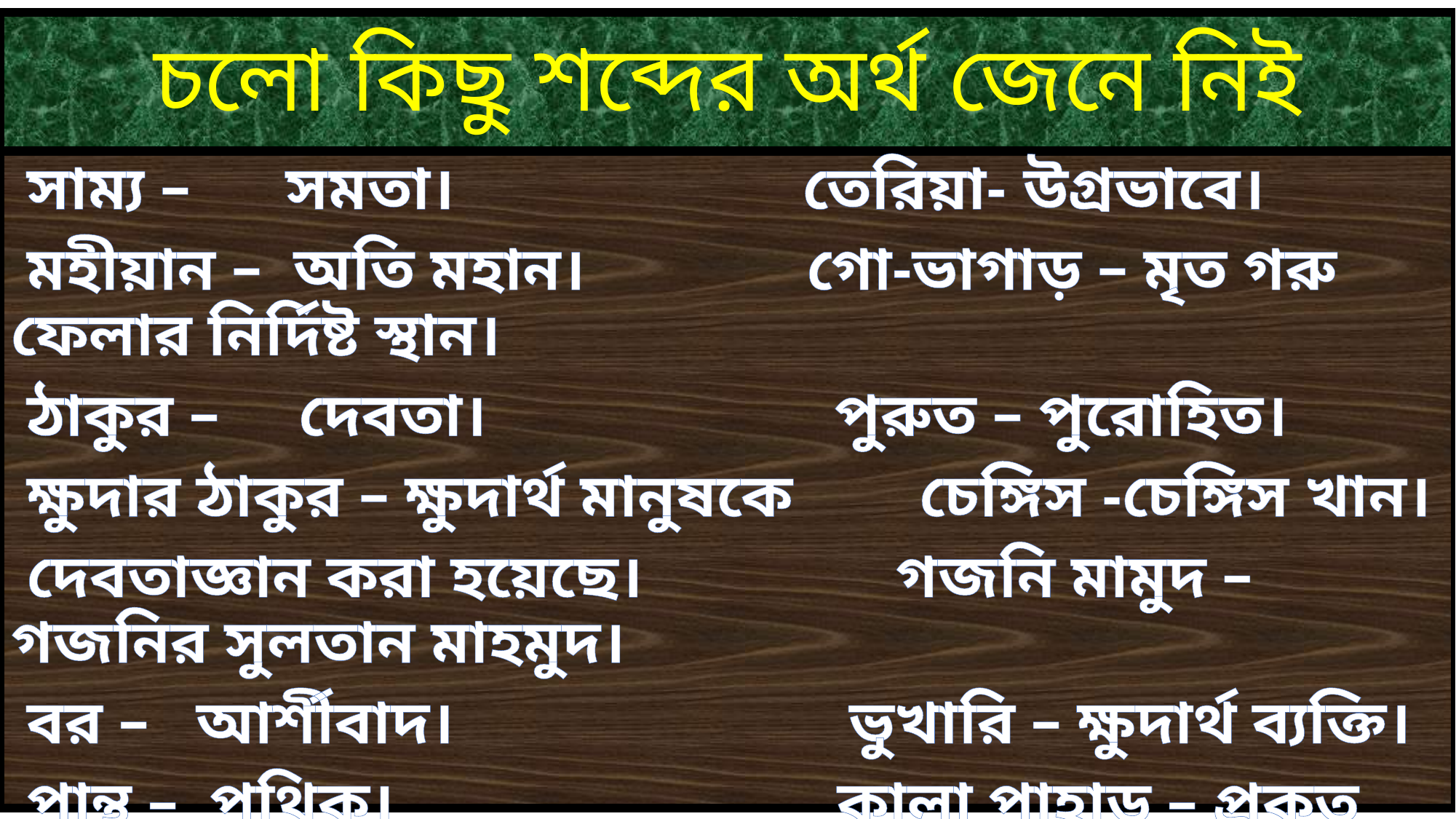

# চলো কিছু শব্দের অর্থ জেনে নিই
 সাম্য –      সমতা।                      তেরিয়া- উগ্রভাবে।
 মহীয়ান –  অতি মহান।              গো-ভাগাড় – মৃত গরু ফেলার নির্দিষ্ট স্থান।
 ঠাকুর –     দেবতা।                      পুরুত – পুরোহিত।
 ক্ষুদার ঠাকুর – ক্ষুদার্থ মানুষকে        চেঙ্গিস -চেঙ্গিস খান।
 দেবতাজ্ঞান করা হয়েছে।                গজনি মামুদ – গজনির সুলতান মাহমুদ।
 বর –   আর্শীবাদ।                         ভুখারি – ক্ষুদার্থ ব্যক্তি।
 পান্থ –  পথিক।                            কালা পাহাড় – প্রকৃত নাম রামচন্দ্র।
 ফুকারি – চিৎকার করে।                 আজারি – ব্যথিত।